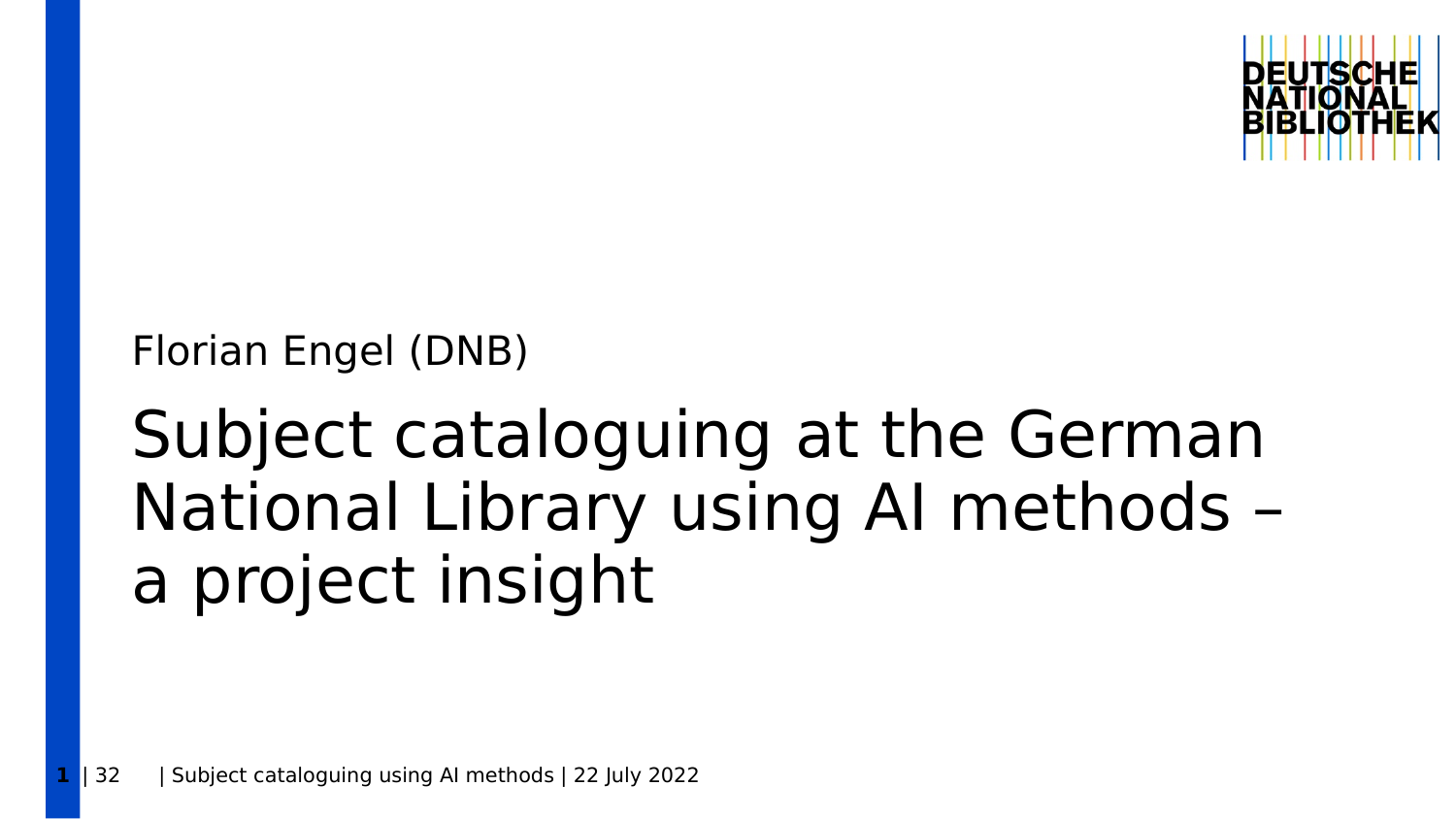

1
Florian Engel (DNB)
# Subject cataloguing at the German National Library using AI methods – a project insight
| 32      | Subject cataloguing using AI methods | 22 July 2022